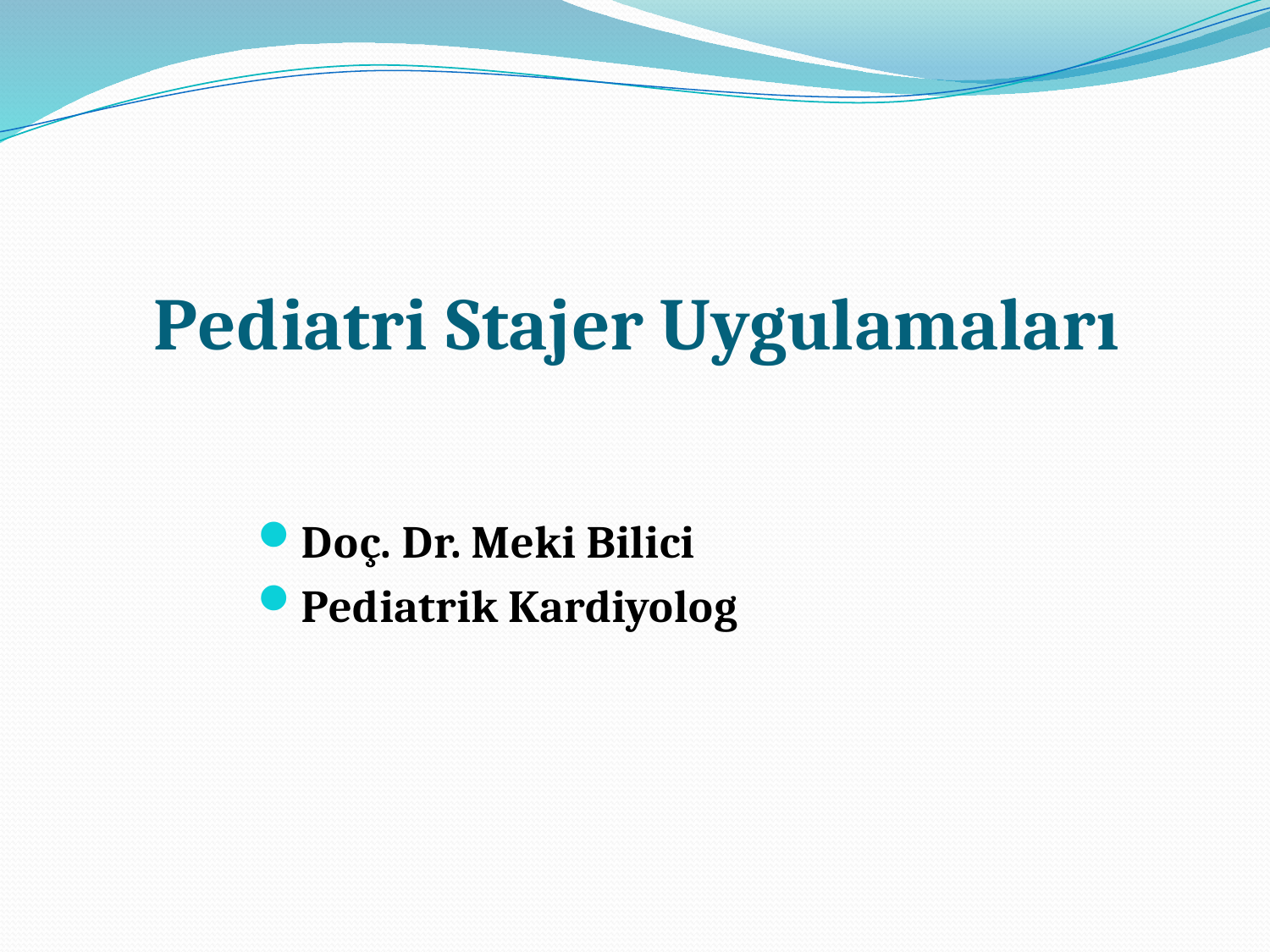

# Pediatri Stajer Uygulamaları
Doç. Dr. Meki Bilici
Pediatrik Kardiyolog